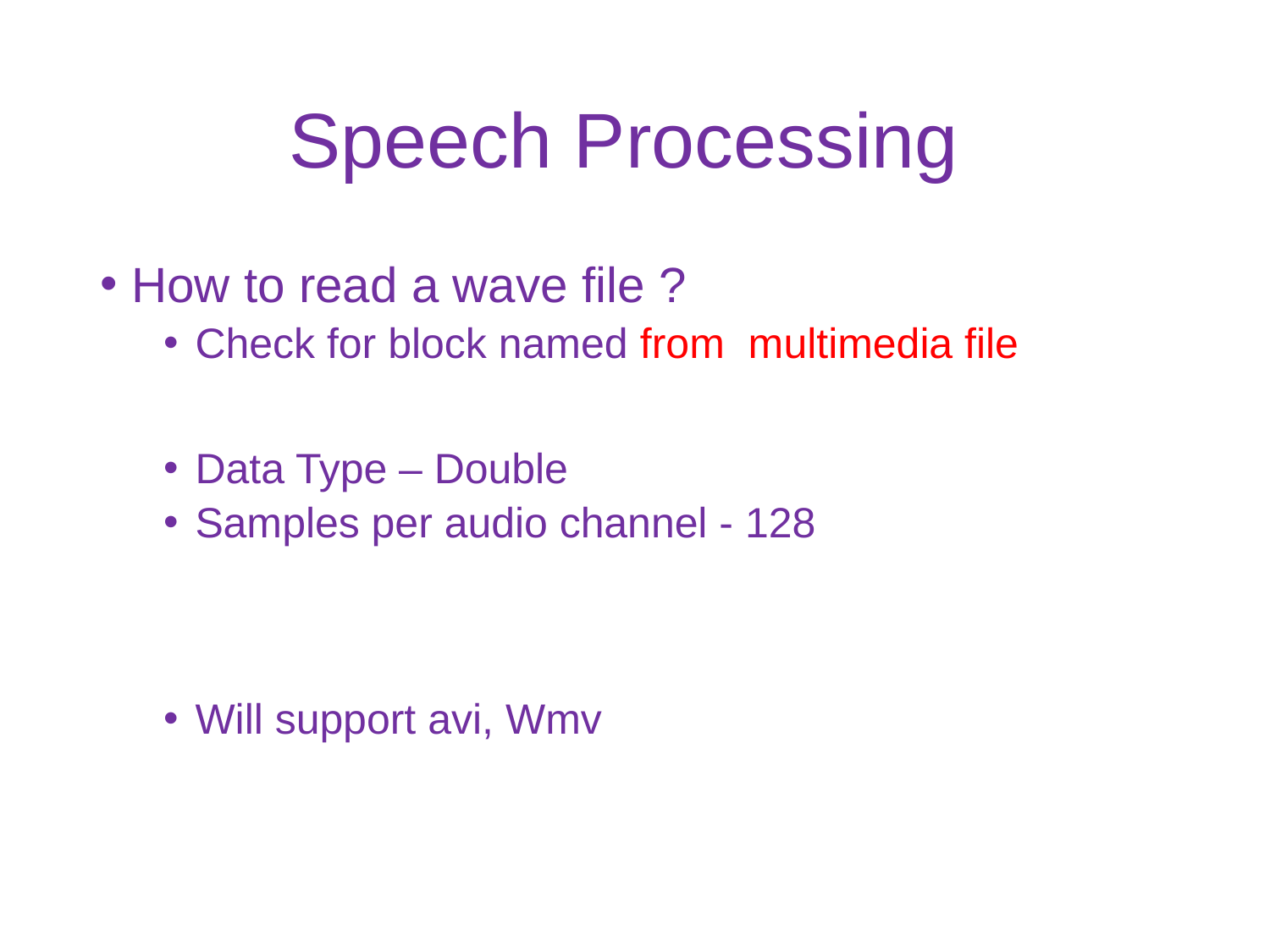

# Speech Processing
How to read a wave file ?
Check for block named from  multimedia file

Data Type – Double
Samples per audio channel - 128

Will support avi, Wmv